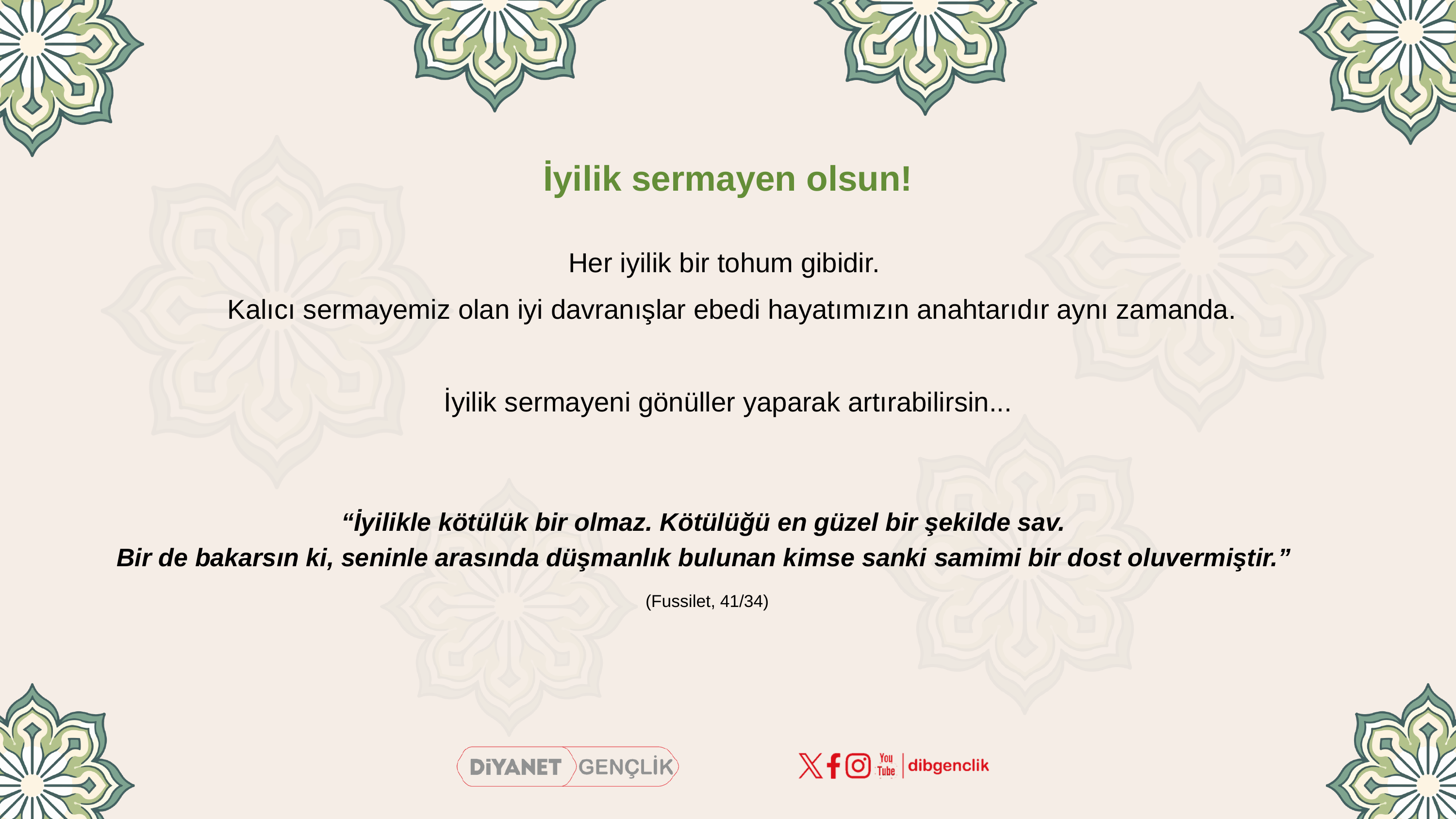

İyilik sermayen olsun!
Her iyilik bir tohum gibidir.
 Kalıcı sermayemiz olan iyi davranışlar ebedi hayatımızın anahtarıdır aynı zamanda.

İyilik sermayeni gönüller yaparak artırabilirsin...

“İyilikle kötülük bir olmaz. Kötülüğü en güzel bir şekilde sav.
Bir de bakarsın ki, seninle arasında düşmanlık bulunan kimse sanki samimi bir dost oluvermiştir.”
(Fussilet, 41/34)